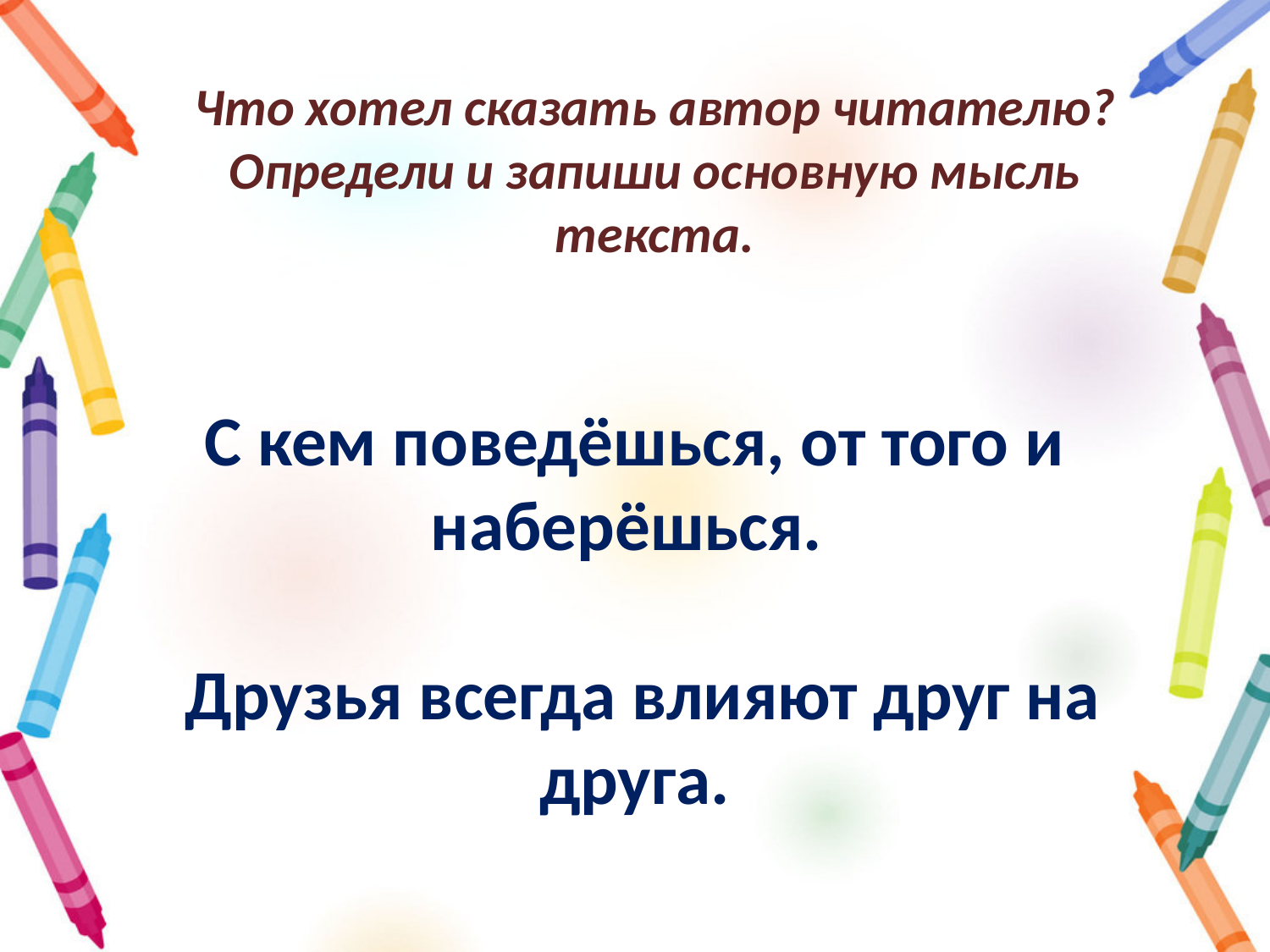

# Что хотел сказать автор читателю? Определи и запиши основную мысль текста.
С кем поведёшься, от того и наберёшься.

 Друзья всегда влияют друг на друга.